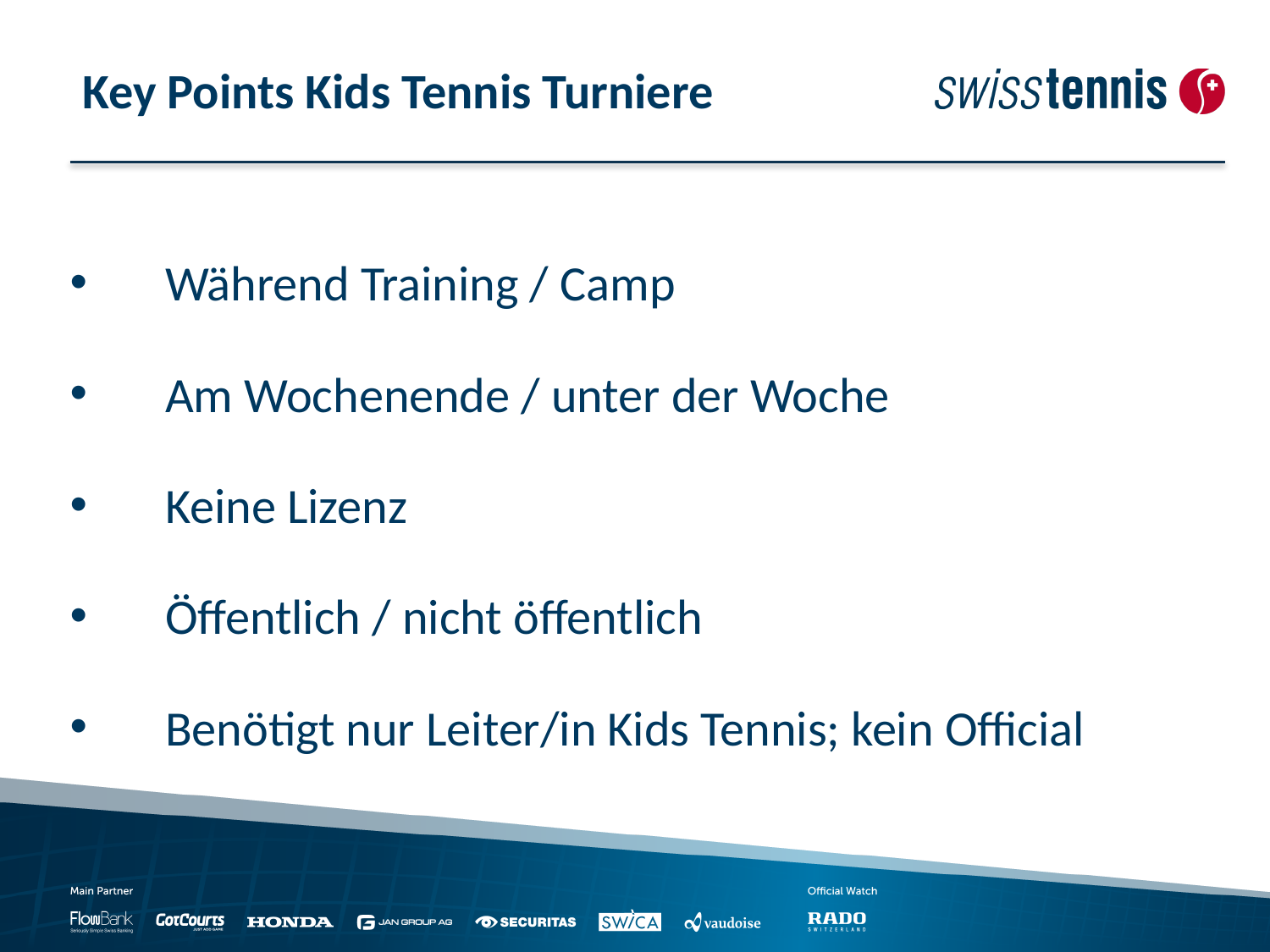

Key Points Kids Tennis Turniere
Während Training / Camp
Am Wochenende / unter der Woche
Keine Lizenz
Öffentlich / nicht öffentlich
Benötigt nur Leiter/in Kids Tennis; kein Official